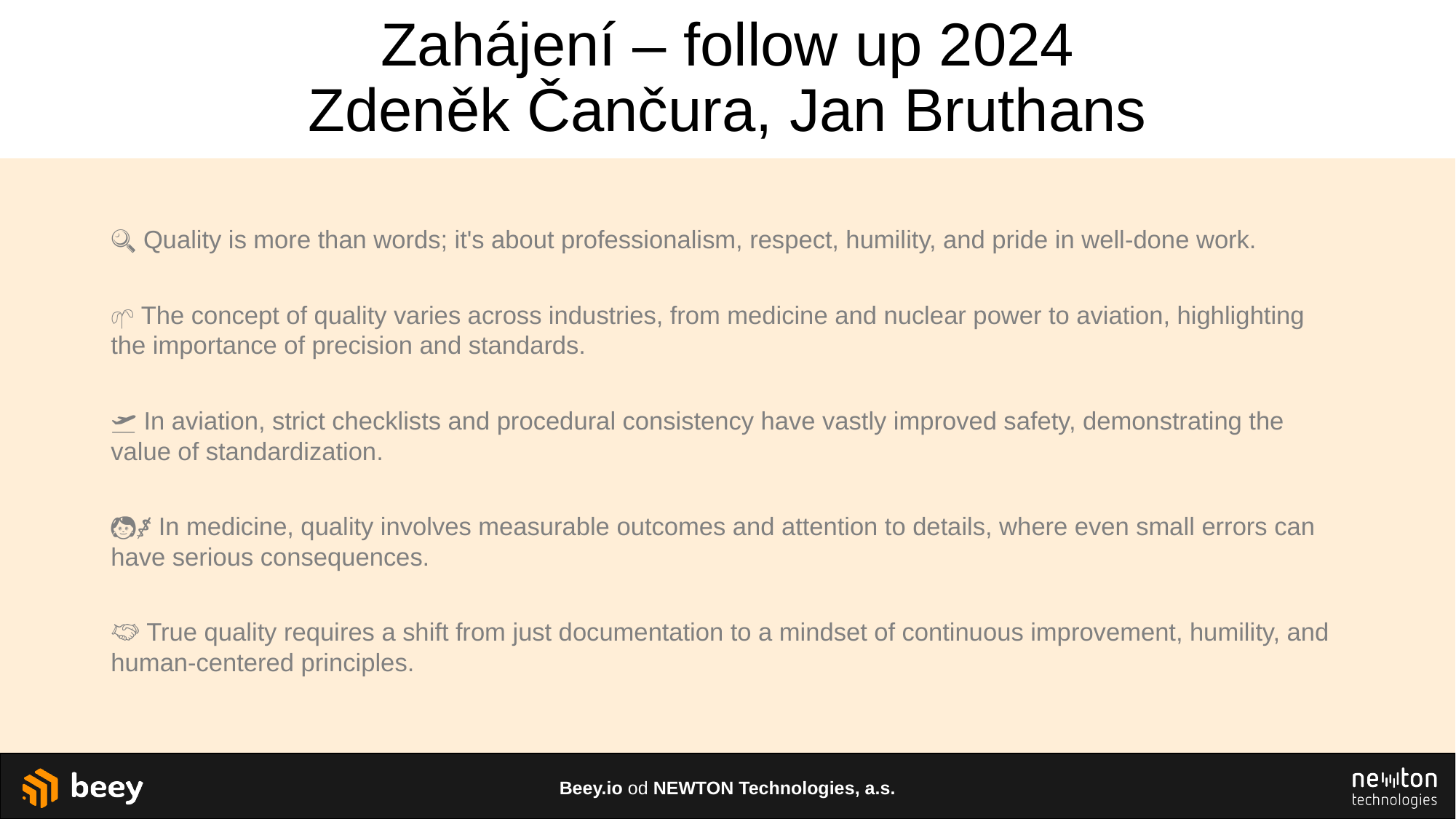

# Zahájení – follow up 2024 Zdeněk Čančura, Jan Bruthans
🔍 Quality is more than words; it's about professionalism, respect, humility, and pride in well-done work.

🌱 The concept of quality varies across industries, from medicine and nuclear power to aviation, highlighting the importance of precision and standards.

🛫 In aviation, strict checklists and procedural consistency have vastly improved safety, demonstrating the value of standardization.

👩‍⚕️ In medicine, quality involves measurable outcomes and attention to details, where even small errors can have serious consequences.

🤝 True quality requires a shift from just documentation to a mindset of continuous improvement, humility, and human-centered principles.